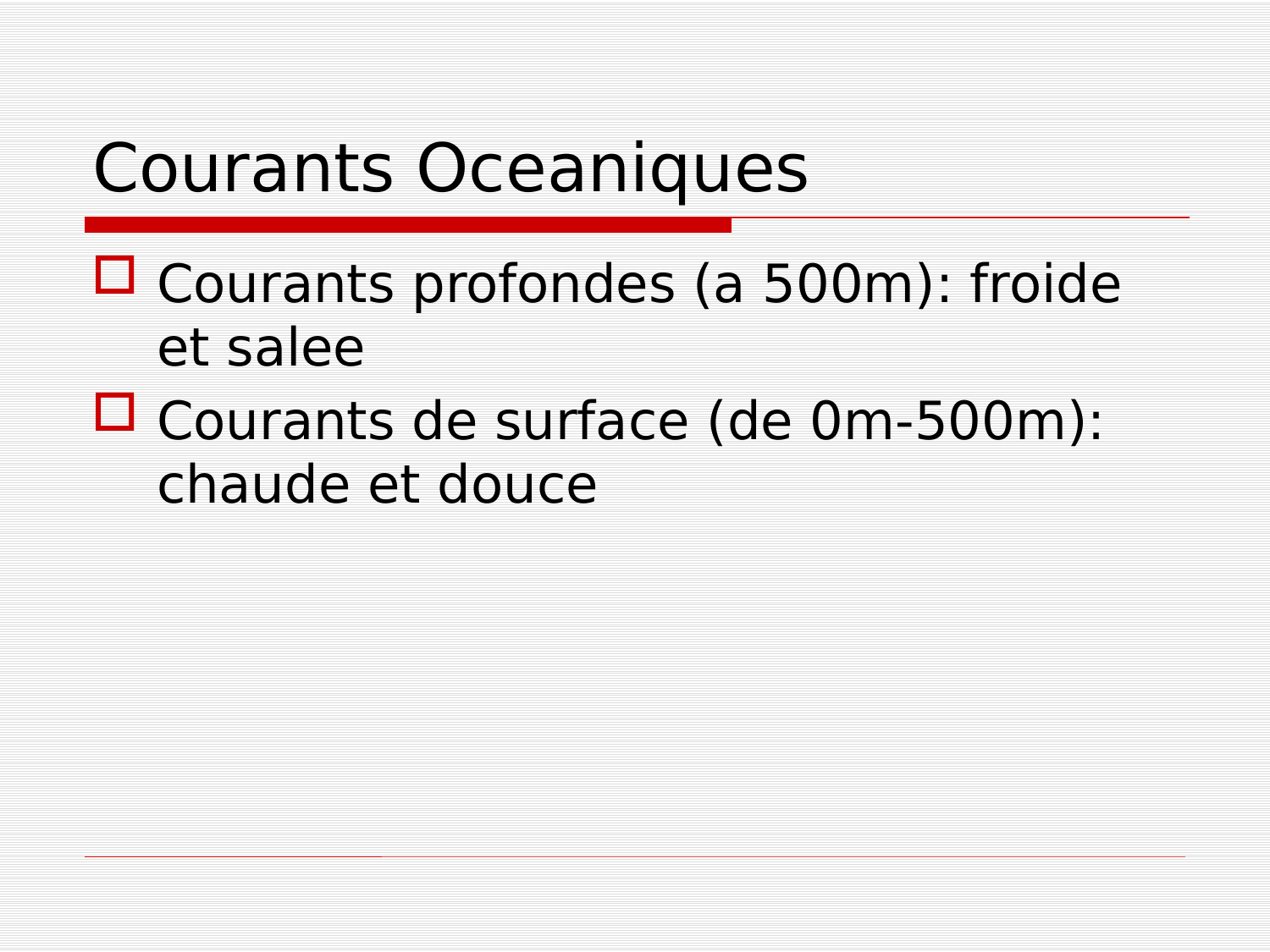

# Courants Oceaniques
Courants profondes (a 500m): froide et salee
Courants de surface (de 0m-500m): chaude et douce